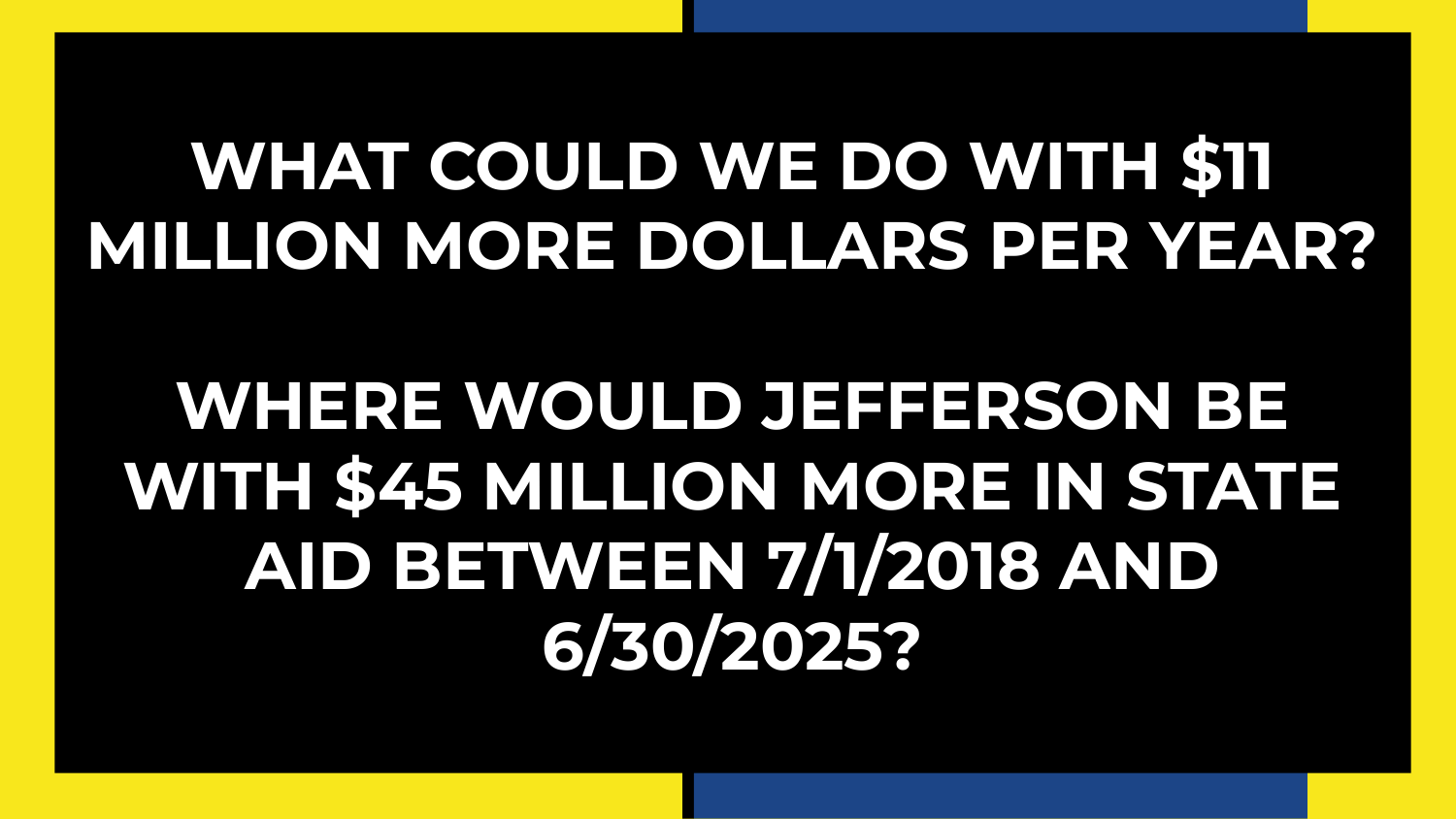

WHAT COULD WE DO WITH $11 MILLION MORE DOLLARS PER YEAR?

WHERE WOULD JEFFERSON BE WITH $45 MILLION MORE IN STATE AID BETWEEN 7/1/2018 AND 6/30/2025?